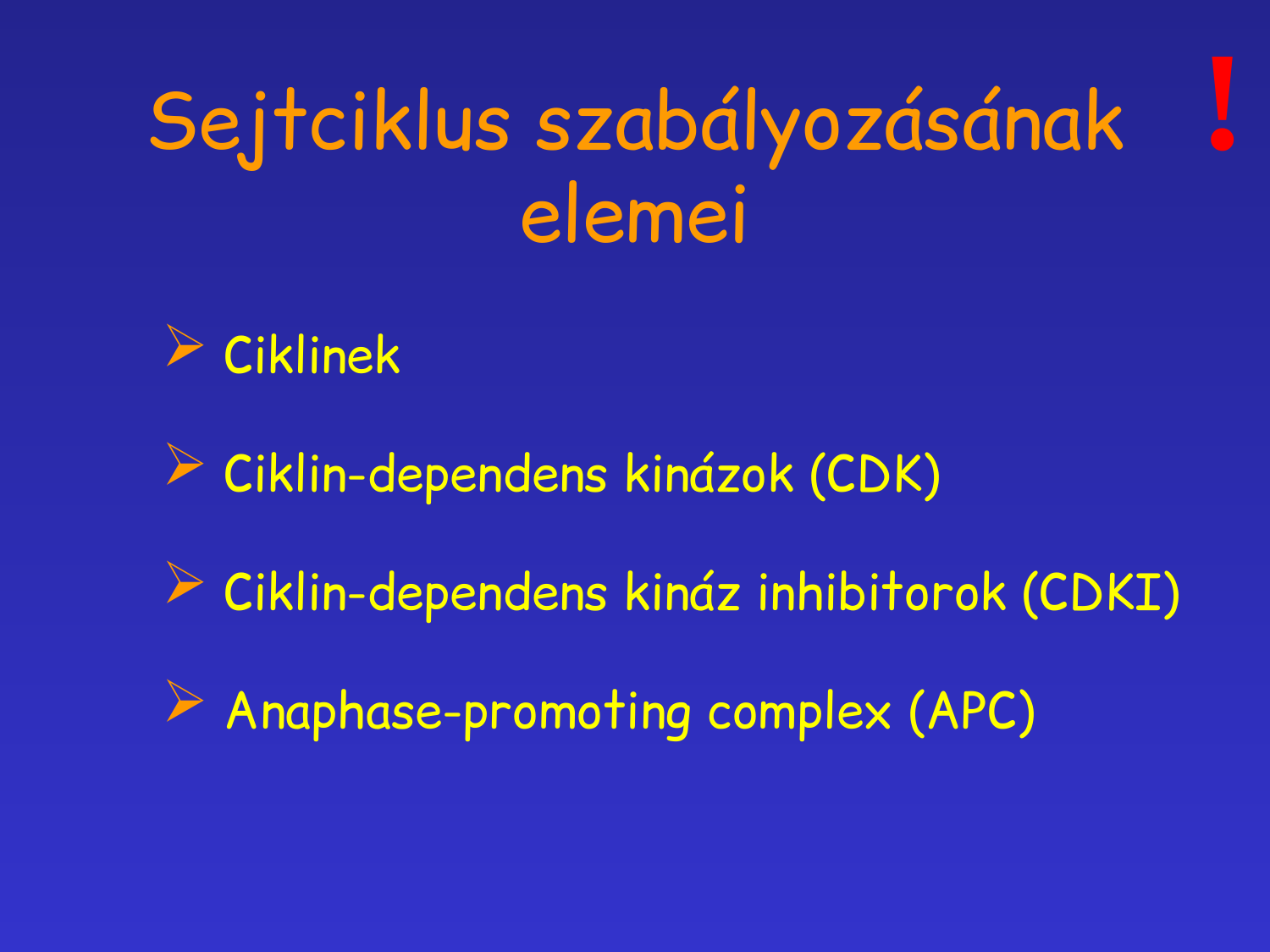

!
# Sejtciklus szabályozásának elemei
 Ciklinek

 Ciklin-dependens kinázok (CDK)

 Ciklin-dependens kináz inhibitorok (CDKI)

 Anaphase-promoting complex (APC)